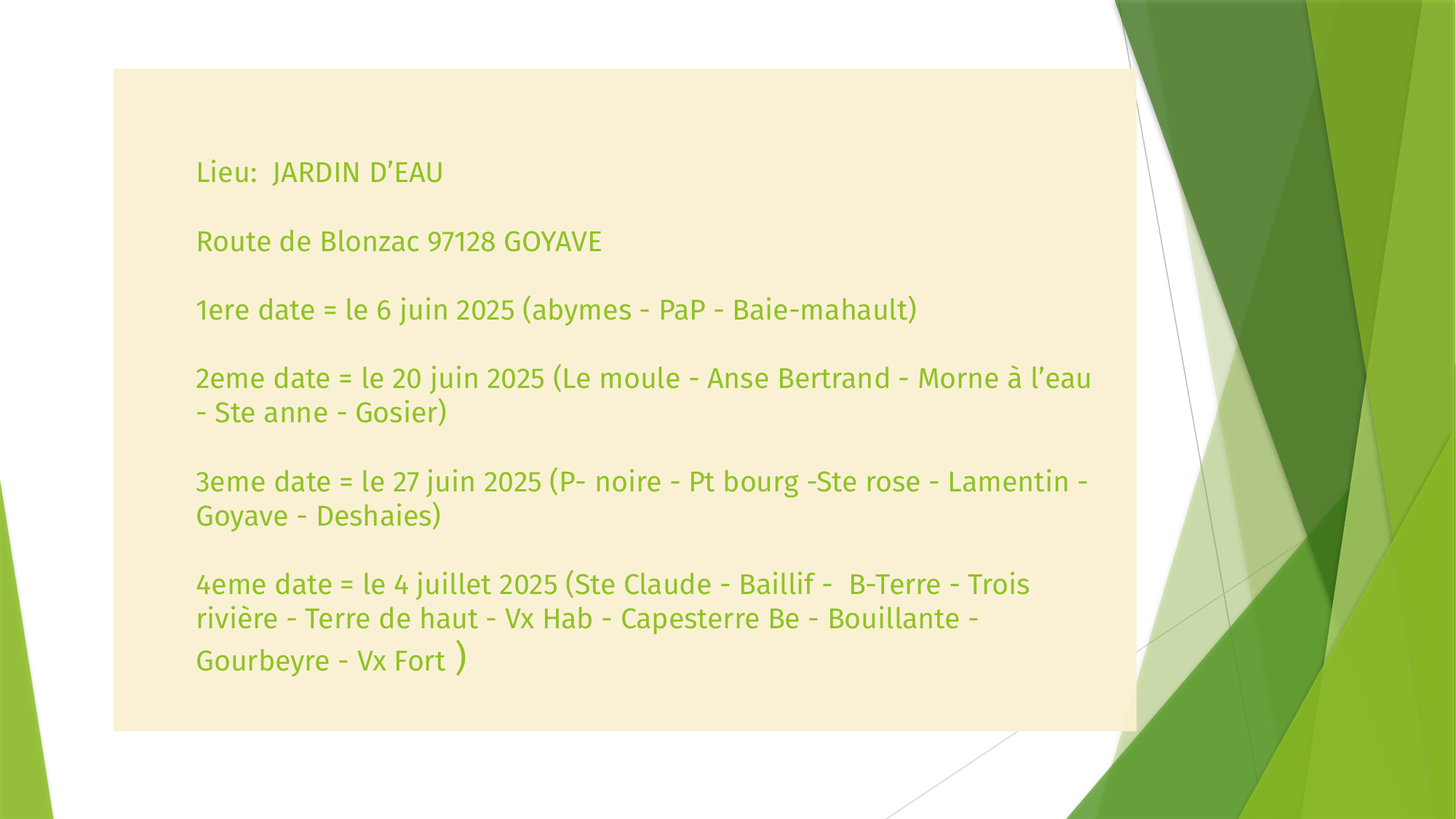

# Lieu:  JARDIN D’EAU Route de Blonzac 97128 GOYAVE 1ere date = le 6 juin 2025 (abymes - PaP - Baie-mahault) 2eme date = le 20 juin 2025 (Le moule - Anse Bertrand - Morne à l’eau - Ste anne - Gosier) 3eme date = le 27 juin 2025 (P- noire - Pt bourg -Ste rose - Lamentin - Goyave - Deshaies) 4eme date = le 4 juillet 2025 (Ste Claude - Baillif -  B-Terre - Trois rivière - Terre de haut - Vx Hab - Capesterre Be - Bouillante - Gourbeyre - Vx Fort )